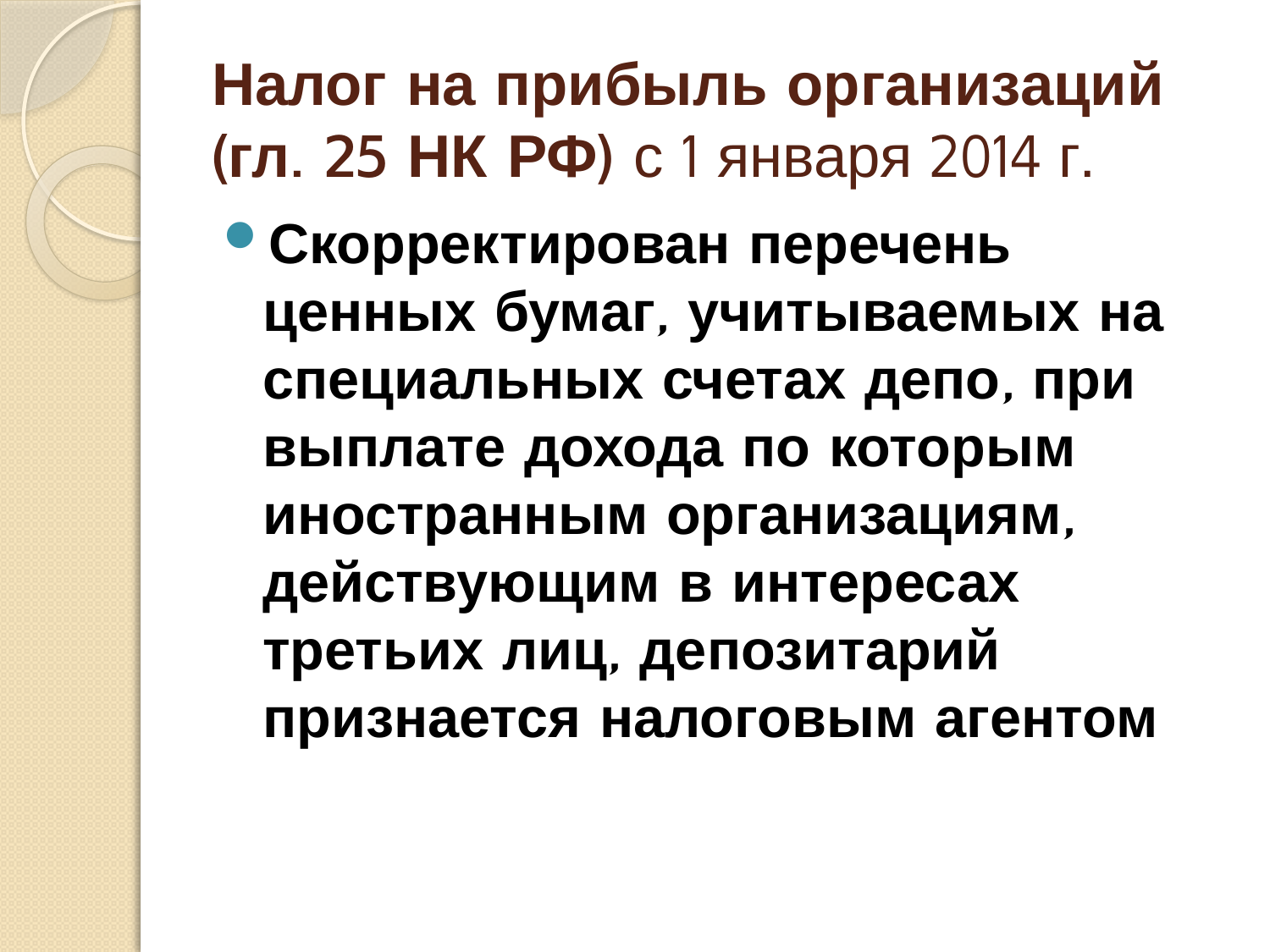

# Налог на прибыль организаций (гл. 25 НК РФ) с 1 января 2014 г.
Скорректирован перечень ценных бумаг, учитываемых на специальных счетах депо, при выплате дохода по которым иностранным организациям, действующим в интересах третьих лиц, депозитарий признается налоговым агентом